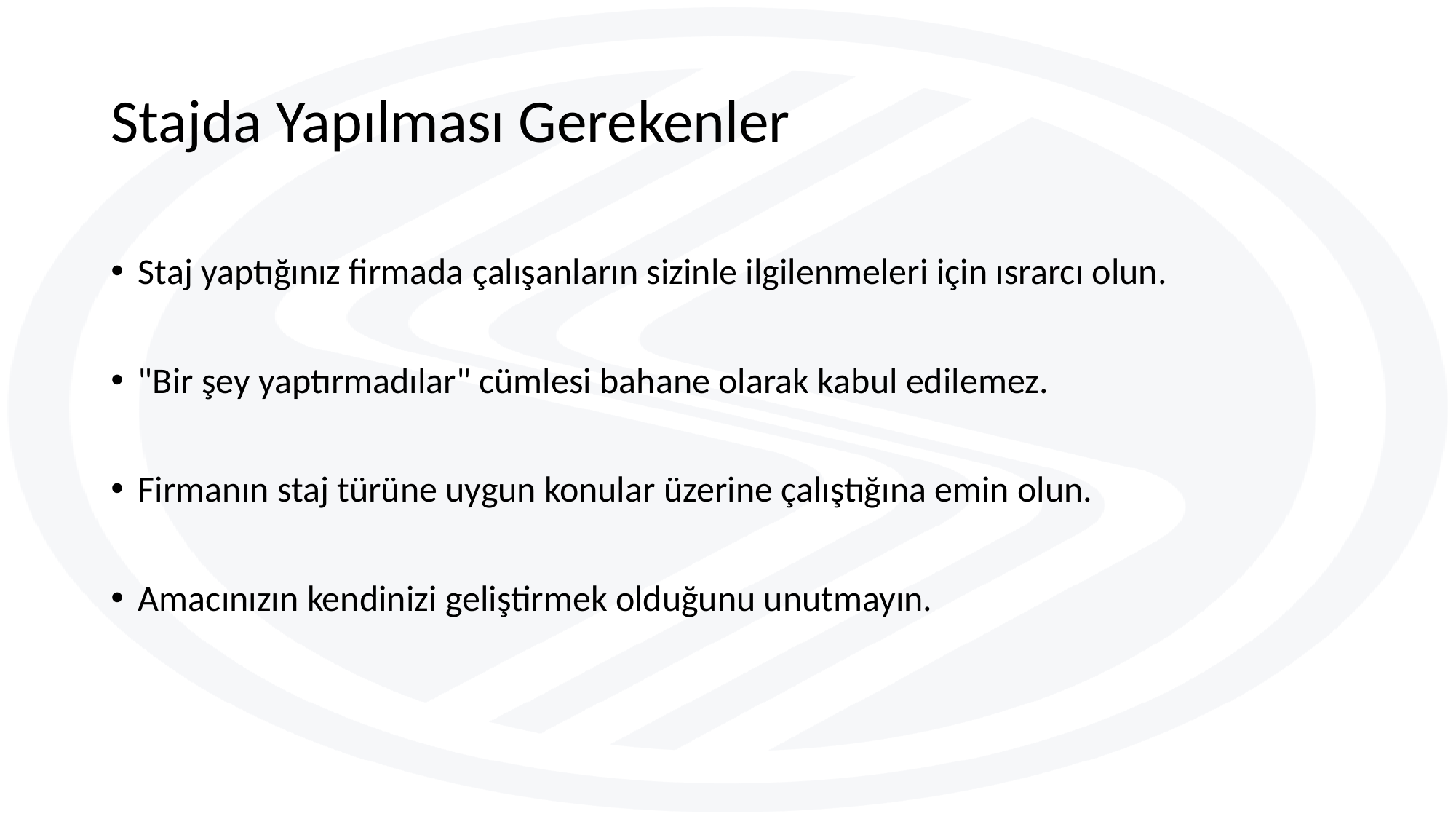

# Stajda Yapılması Gerekenler

Staj yaptığınız firmada çalışanların sizinle ilgilenmeleri için ısrarcı olun.

"Bir şey yaptırmadılar" cümlesi bahane olarak kabul edilemez.

Firmanın staj türüne uygun konular üzerine çalıştığına emin olun.

Amacınızın kendinizi geliştirmek olduğunu unutmayın.